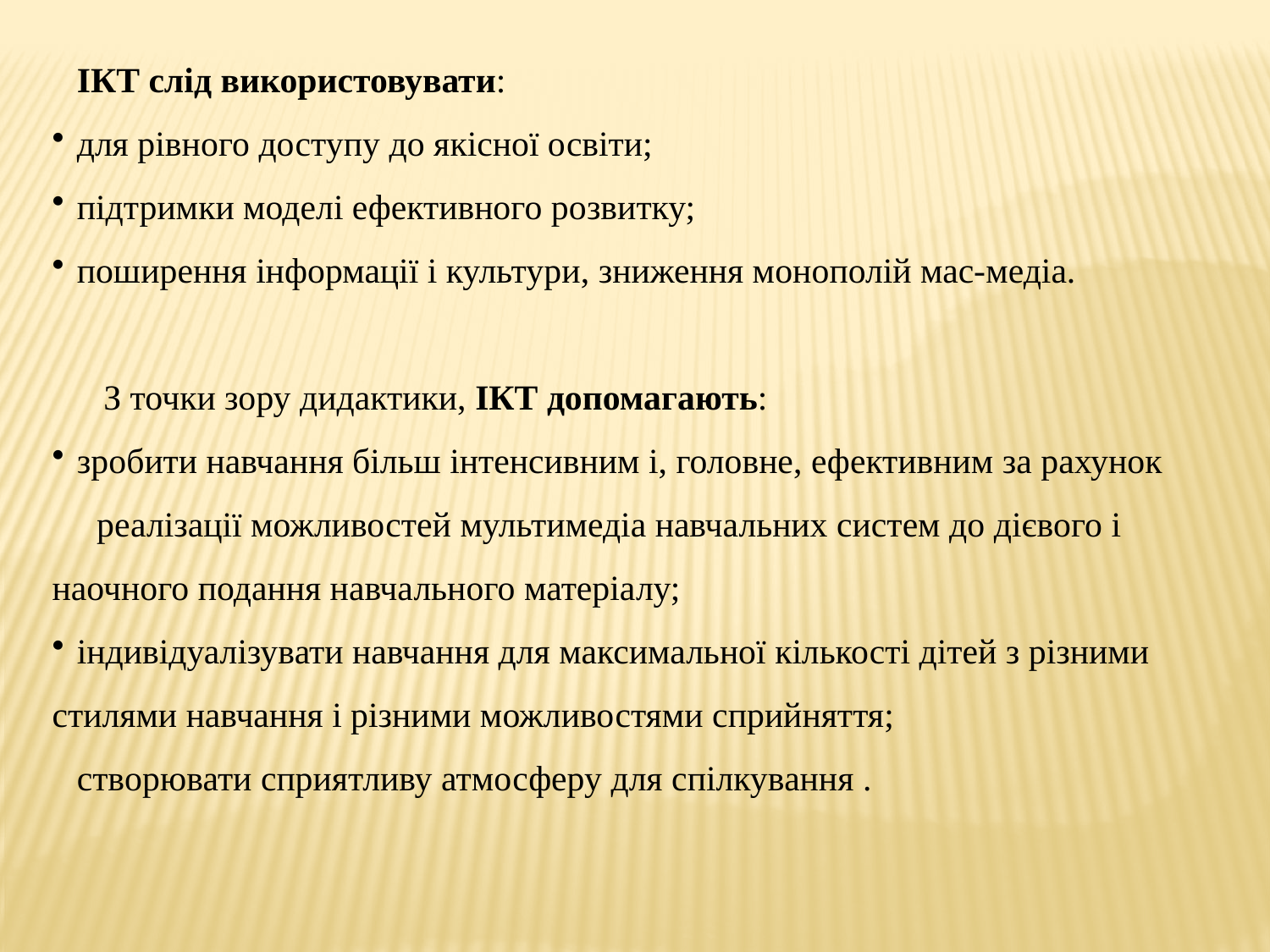

ІКТ слід використовувати:
для рівного доступу до якісної освіти;
підтримки моделі ефективного розвитку;
поширення інформації і культури, зниження монополій мас-медіа.

   З точки зору дидактики, ІКТ допомагають:
зробити навчання більш інтенсивним і, головне, ефективним за рахунок           реалізації можливостей мультимедіа навчальних систем до дієвого і наочного подання навчального матеріалу;
індивідуалізувати навчання для максимальної кількості дітей з різними стилями навчання і різними можливостями сприйняття;
створювати сприятливу атмосферу для спілкування .